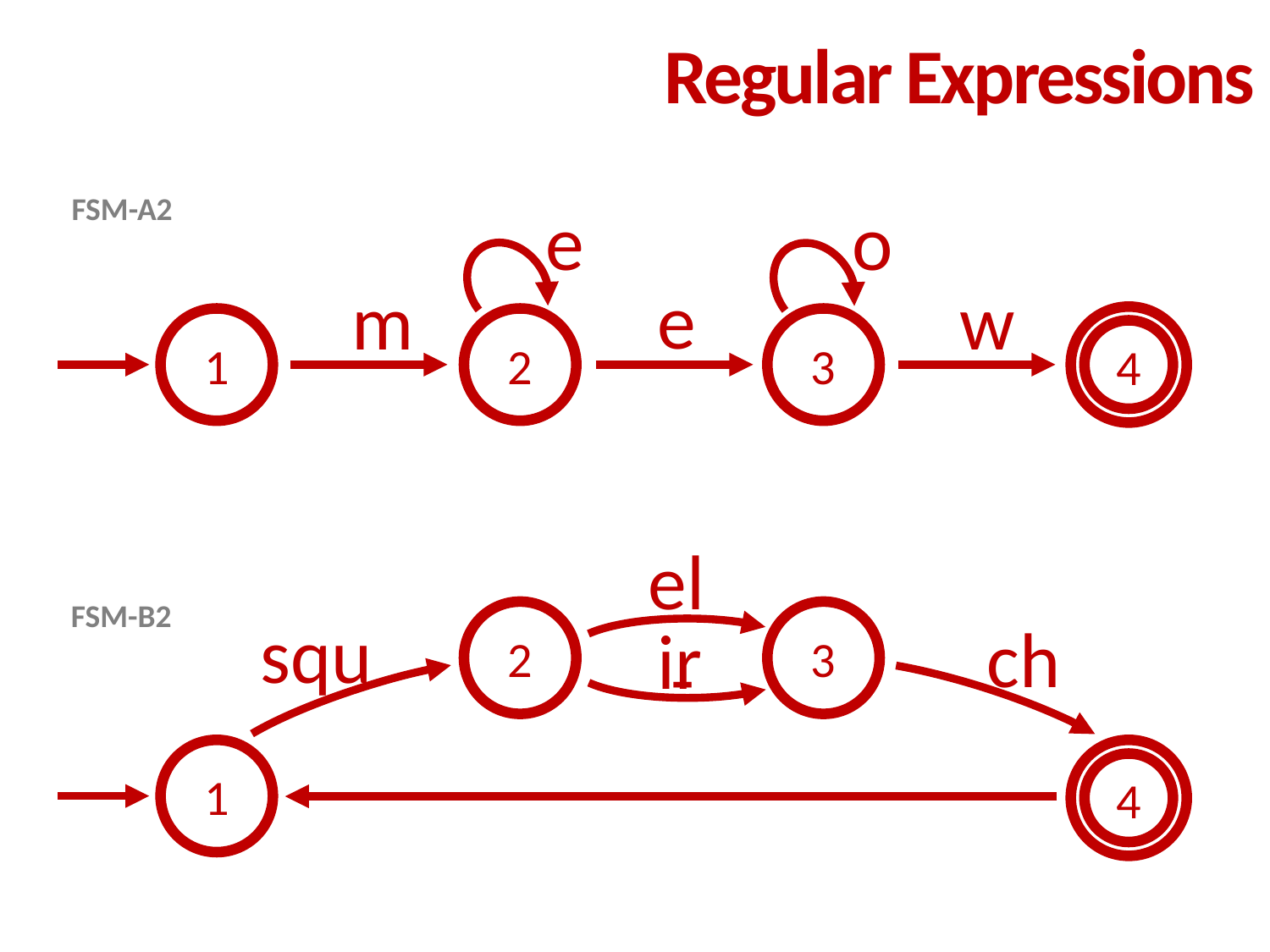

Regular Expressions
FSM-A2
e
o

e
m
w

1
2
3
4
el

squ
2
3
ch
ir
1

4
FSM-B2

-